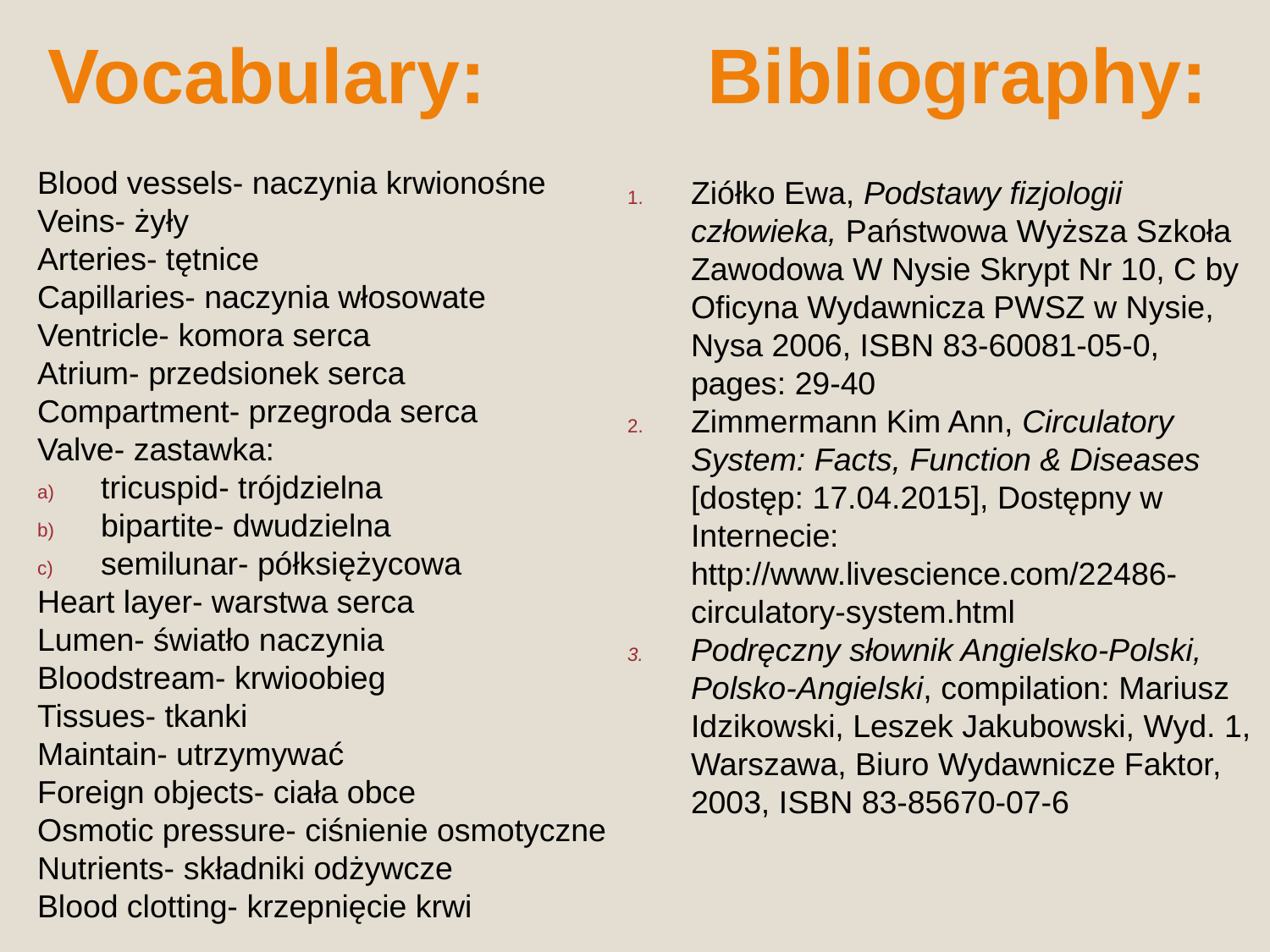

Vocabulary:
Bibliography:
Blood vessels- naczynia krwionośne
Veins- żyły
Arteries- tętnice
Capillaries- naczynia włosowate
Ventricle- komora serca
Atrium- przedsionek serca
Compartment- przegroda serca
Valve- zastawka:
tricuspid- trójdzielna
bipartite- dwudzielna
semilunar- półksiężycowa
Heart layer- warstwa serca
Lumen- światło naczynia
Bloodstream- krwioobieg
Tissues- tkanki
Maintain- utrzymywać
Foreign objects- ciała obce
Osmotic pressure- ciśnienie osmotyczne
Nutrients- składniki odżywcze
Blood clotting- krzepnięcie krwi

Ziółko Ewa, Podstawy fizjologii człowieka, Państwowa Wyższa Szkoła Zawodowa W Nysie Skrypt Nr 10, C by Oficyna Wydawnicza PWSZ w Nysie, Nysa 2006, ISBN 83-60081-05-0, pages: 29-40
Zimmermann Kim Ann, Circulatory System: Facts, Function & Diseases [dostęp: 17.04.2015], Dostępny w Internecie: http://www.livescience.com/22486-circulatory-system.html
Podręczny słownik Angielsko-Polski, Polsko-Angielski, compilation: Mariusz Idzikowski, Leszek Jakubowski, Wyd. 1, Warszawa, Biuro Wydawnicze Faktor, 2003, ISBN 83-85670-07-6